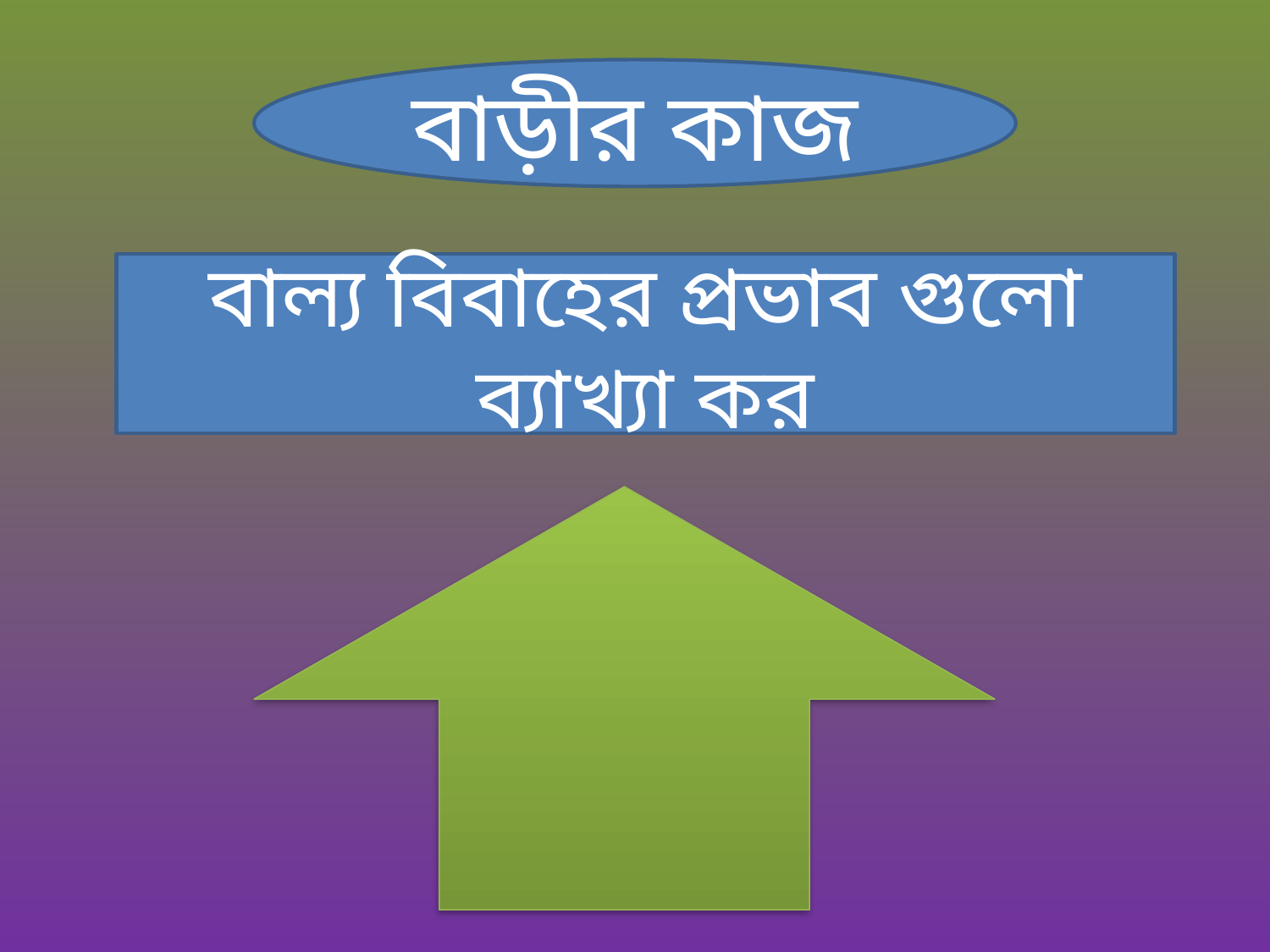

বাড়ীর কাজ
বাল্য বিবাহের প্রভাব গুলো ব্যাখ্যা কর